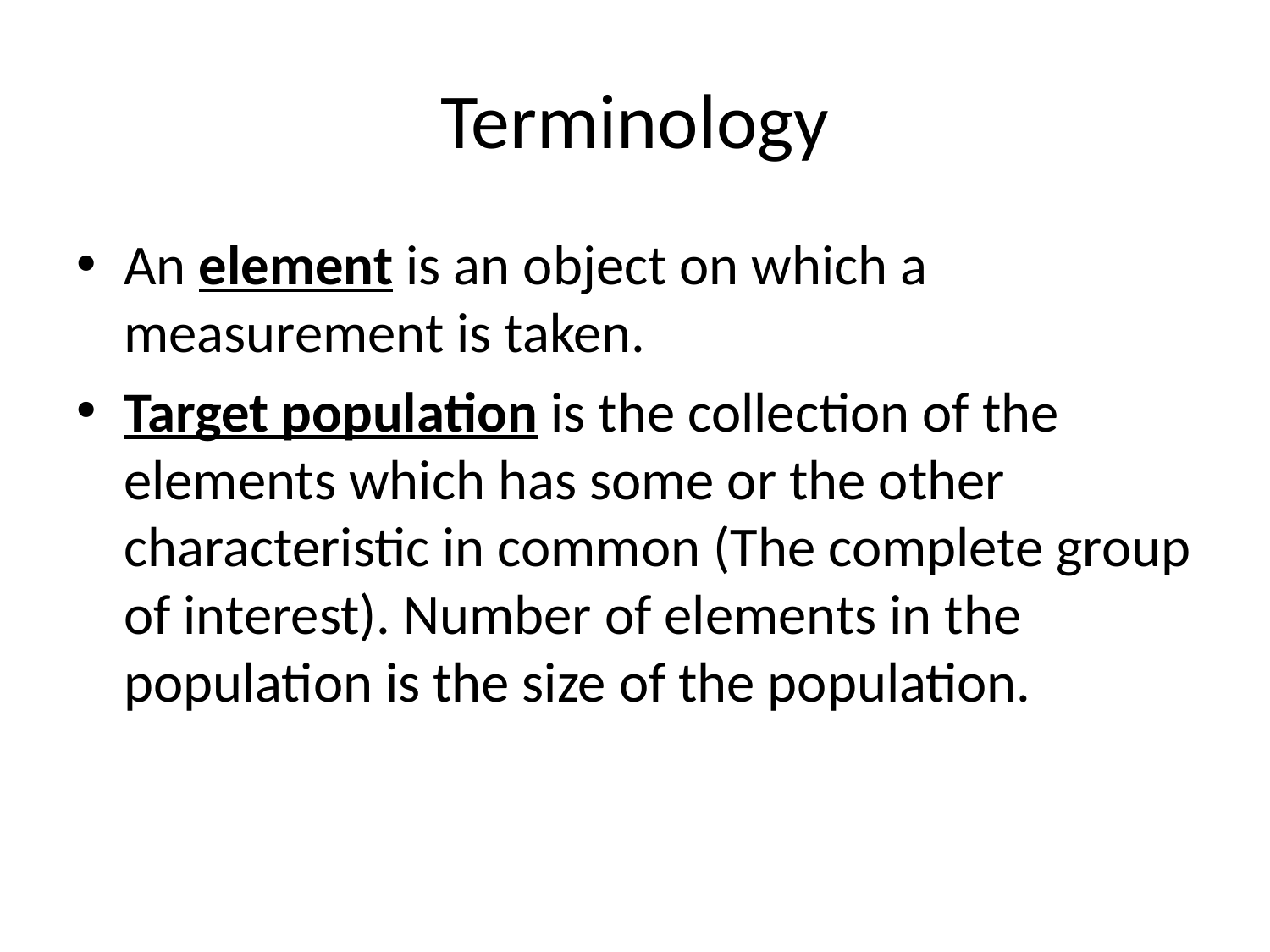

# Terminology
An element is an object on which a measurement is taken.
Target population is the collection of the elements which has some or the other characteristic in common (The complete group of interest). Number of elements in the population is the size of the population.